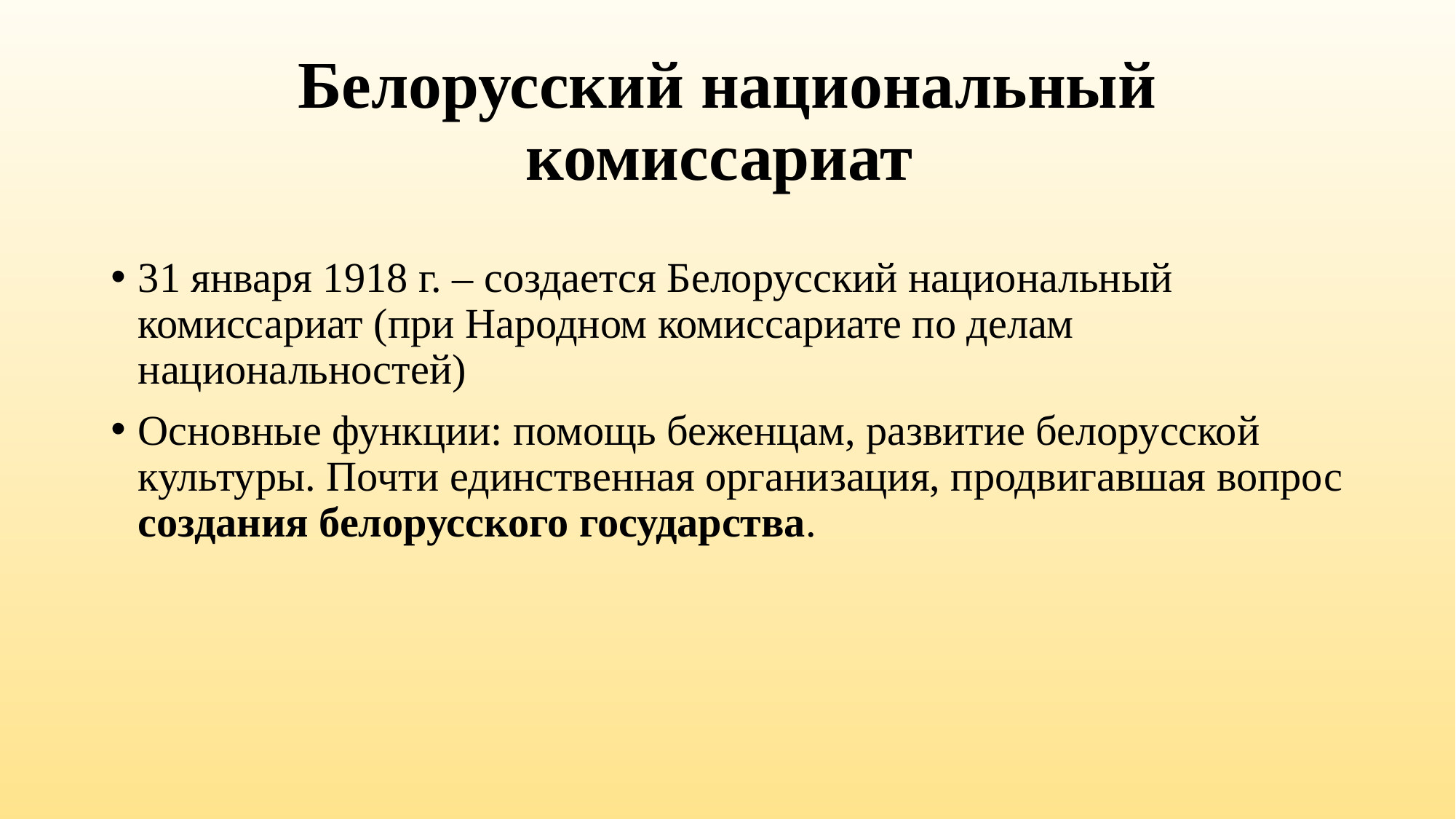

# Белорусский национальный комиссариат
31 января 1918 г. – создается Белорусский национальный комиссариат (при Народном комиссариате по делам национальностей)
Основные функции: помощь беженцам, развитие белорусской культуры. Почти единственная организация, продвигавшая вопрос создания белорусского государства.